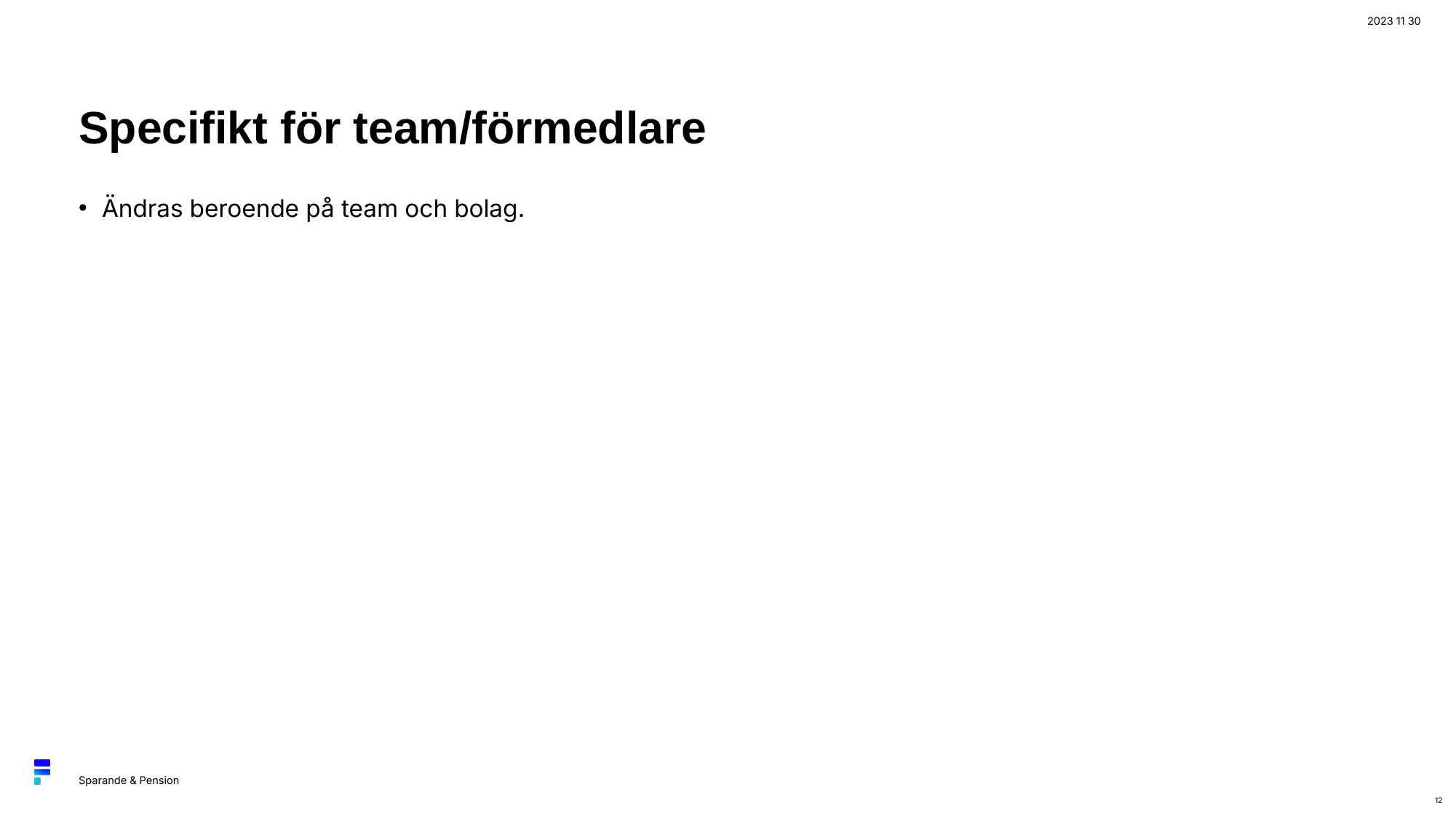

2023 11 30
# Specifikt för team/förmedlare
Ändras beroende på team och bolag.
12